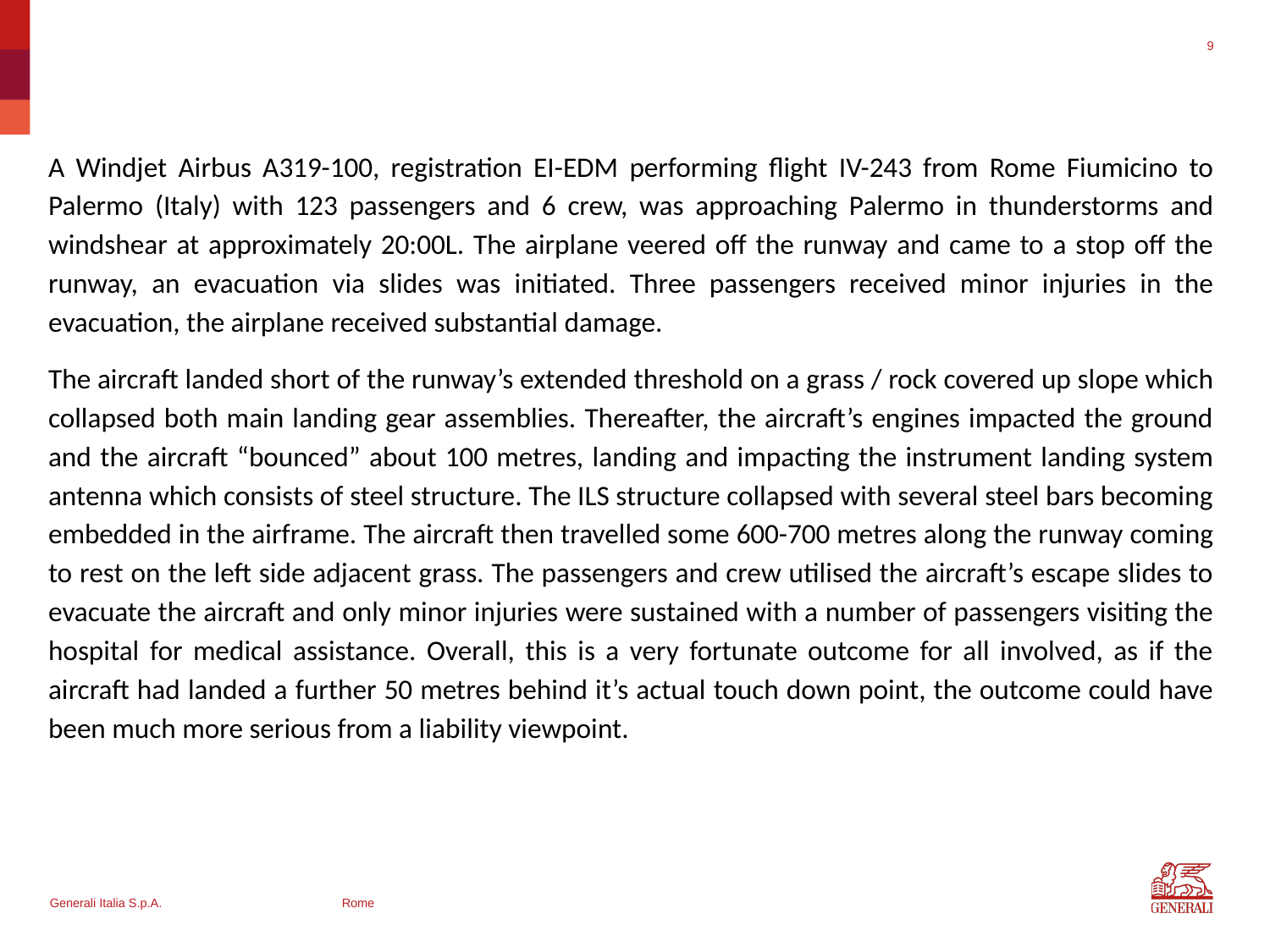

9

A Windjet Airbus A319-100, registration EI-EDM performing flight IV-243 from Rome Fiumicino to Palermo (Italy) with 123 passengers and 6 crew, was approaching Palermo in thunderstorms and windshear at approximately 20:00L. The airplane veered off the runway and came to a stop off the runway, an evacuation via slides was initiated. Three passengers received minor injuries in the evacuation, the airplane received substantial damage.
The aircraft landed short of the runway’s extended threshold on a grass / rock covered up slope which collapsed both main landing gear assemblies. Thereafter, the aircraft’s engines impacted the ground and the aircraft “bounced” about 100 metres, landing and impacting the instrument landing system antenna which consists of steel structure. The ILS structure collapsed with several steel bars becoming embedded in the airframe. The aircraft then travelled some 600-700 metres along the runway coming to rest on the left side adjacent grass. The passengers and crew utilised the aircraft’s escape slides to evacuate the aircraft and only minor injuries were sustained with a number of passengers visiting the hospital for medical assistance. Overall, this is a very fortunate outcome for all involved, as if the aircraft had landed a further 50 metres behind it’s actual touch down point, the outcome could have been much more serious from a liability viewpoint.